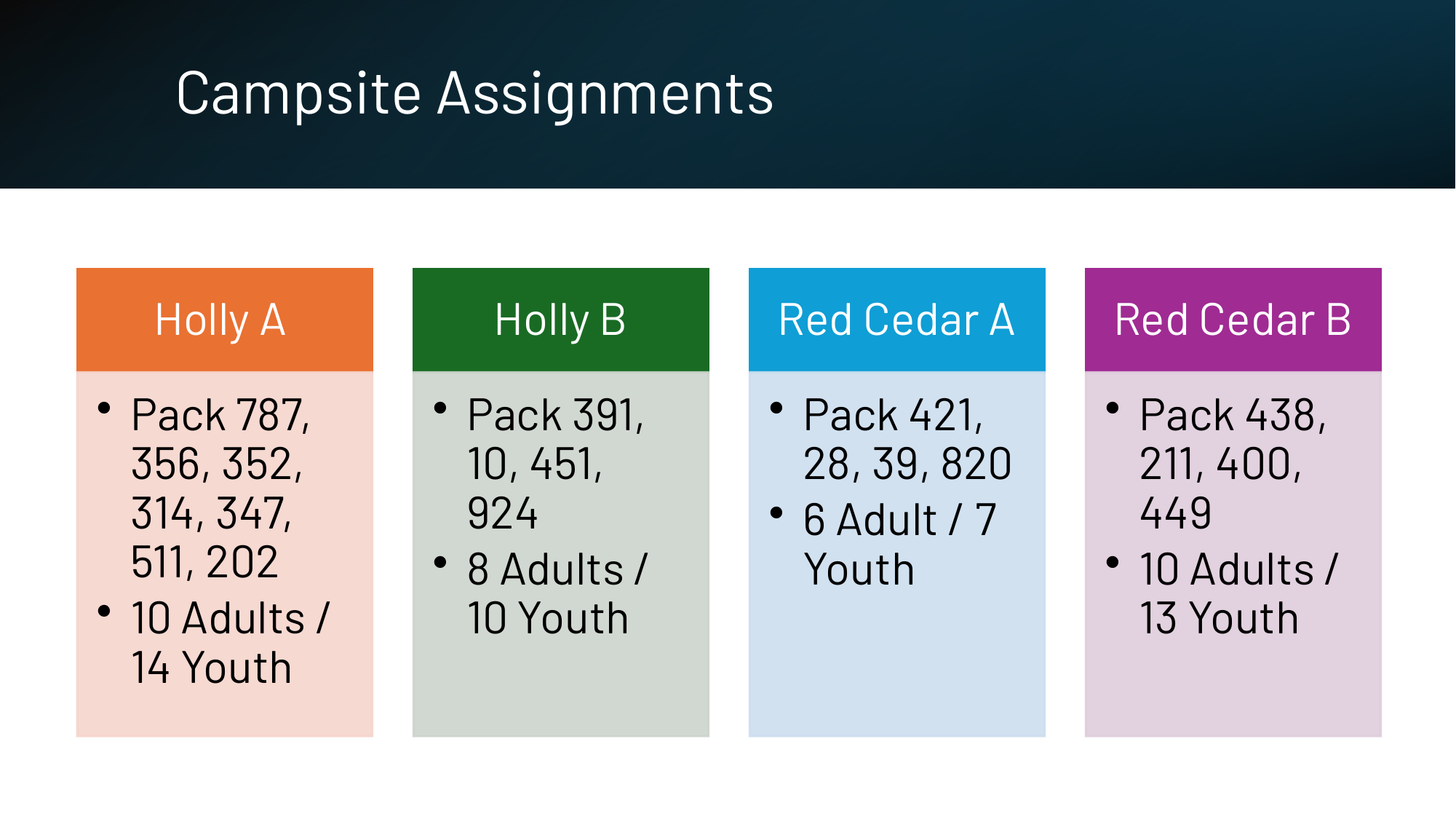

# Campsite Assignments
Holly A
Pack 787, 356, 352, 314, 347, 511, 202
10 Adults / 14 Youth
Holly B
Pack 391, 10, 451, 924
8 Adults / 10 Youth
Red Cedar A
Pack 421, 28, 39, 820
6 Adult / 7 Youth
Red Cedar B
Pack 438, 211, 400, 449
10 Adults / 13 Youth